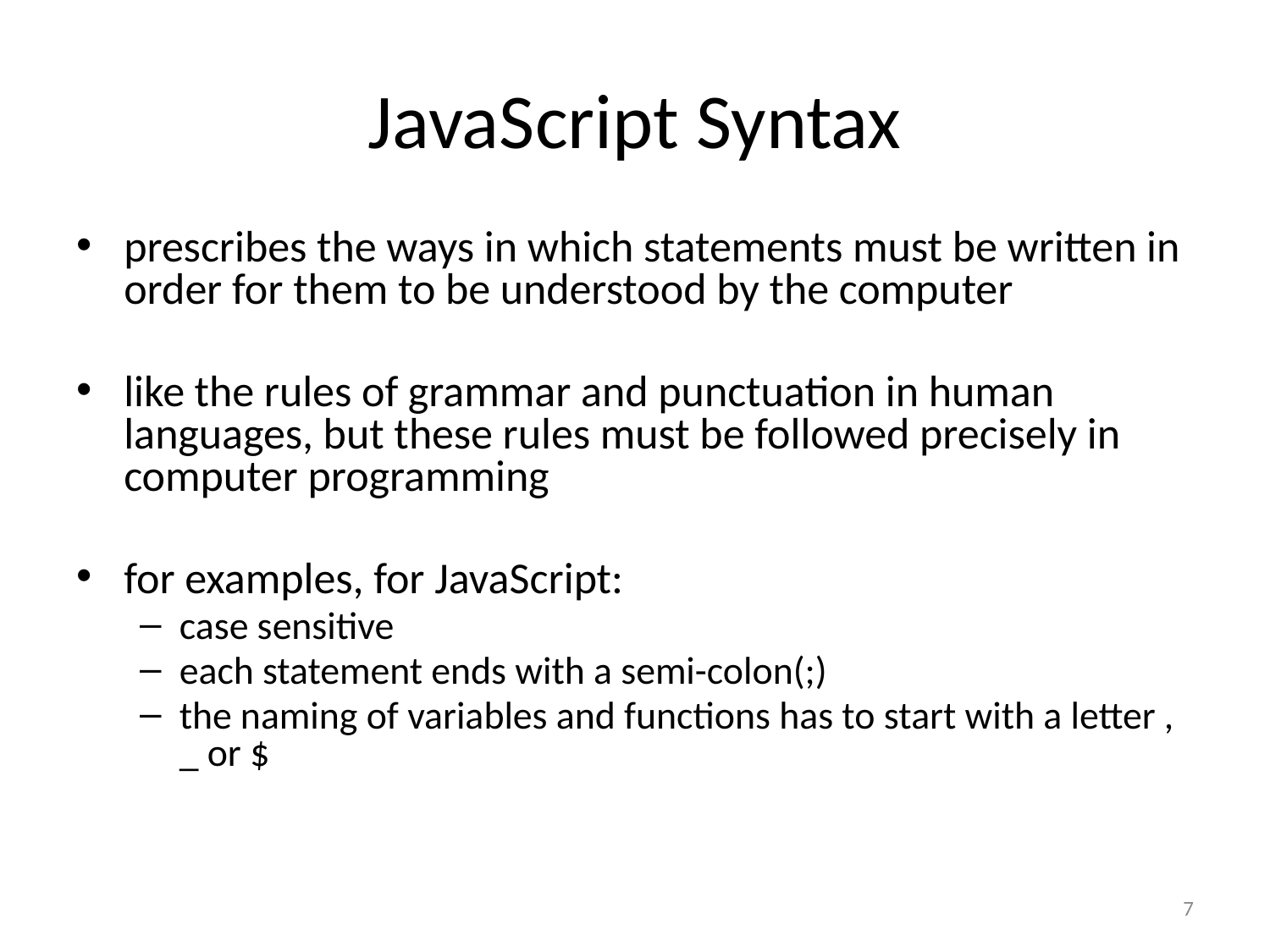

# JavaScript Syntax
prescribes the ways in which statements must be written in order for them to be understood by the computer

like the rules of grammar and punctuation in human languages, but these rules must be followed precisely in computer programming

for examples, for JavaScript:
case sensitive
each statement ends with a semi-colon(;)
the naming of variables and functions has to start with a letter , _ or $
7